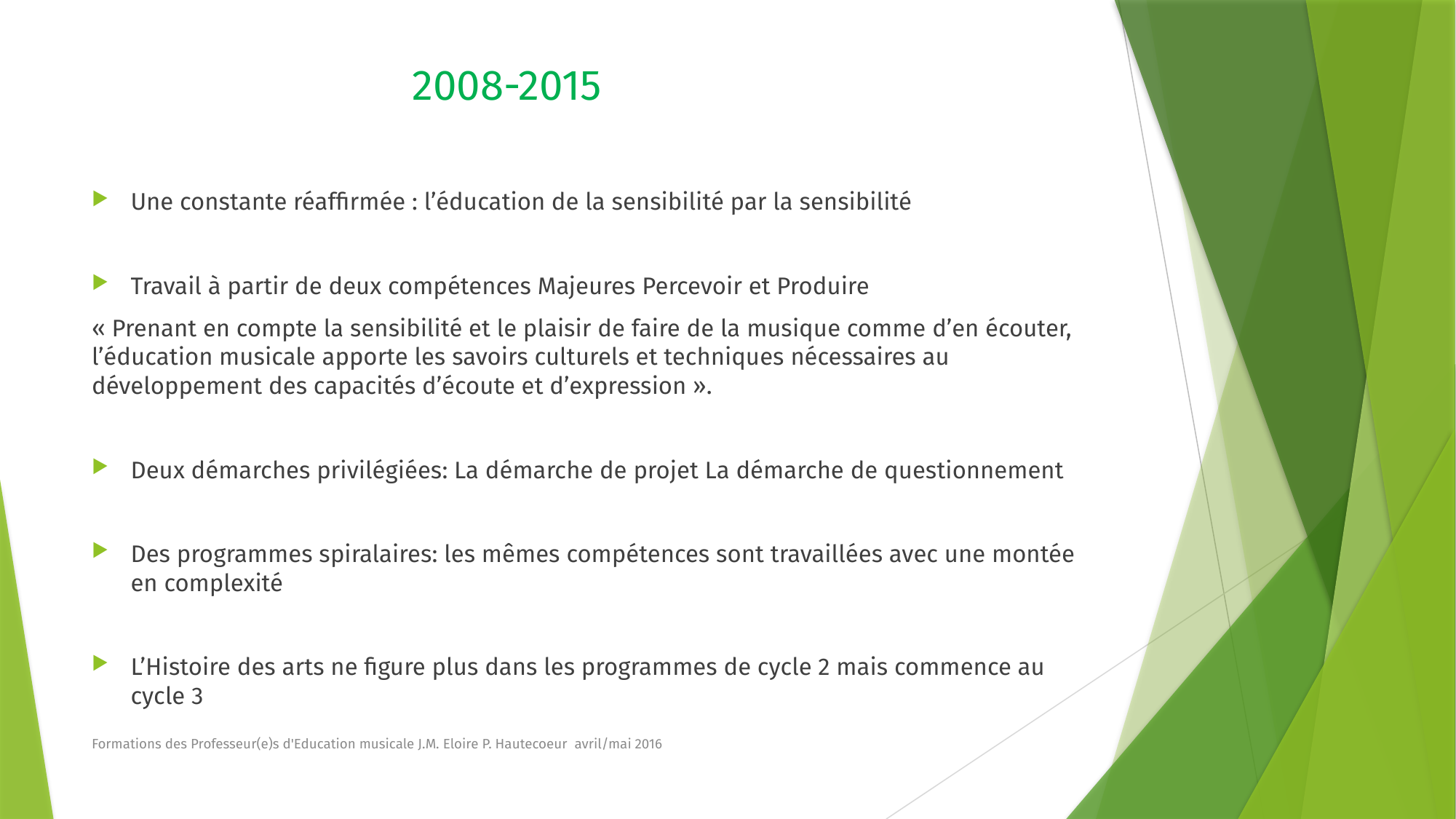

2008-2015

Une constante réaffirmée : l’éducation de la sensibilité par la sensibilité

Travail à partir de deux compétences Majeures Percevoir et Produire
« Prenant en compte la sensibilité et le plaisir de faire de la musique comme d’en écouter, l’éducation musicale apporte les savoirs culturels et techniques nécessaires au développement des capacités d’écoute et d’expression ».

Deux démarches privilégiées: La démarche de projet La démarche de questionnement

Des programmes spiralaires: les mêmes compétences sont travaillées avec une montée en complexité

L’Histoire des arts ne figure plus dans les programmes de cycle 2 mais commence au cycle 3

Formations des Professeur(e)s d'Education musicale J.M. Eloire P. Hautecoeur  avril/mai 2016